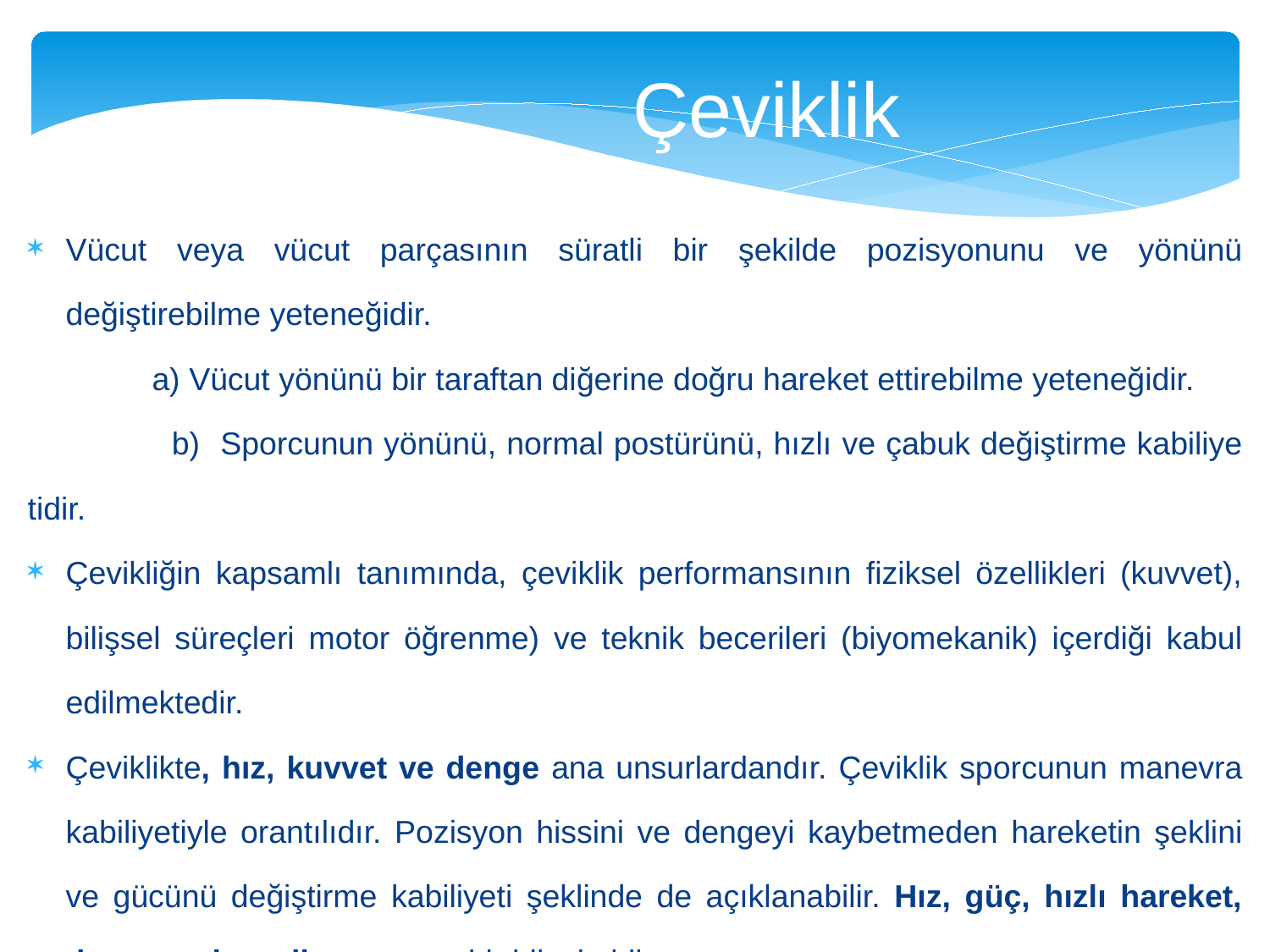

Çeviklik
Vücut veya vücut parçasının süratli bir şekilde pozisyonunu ve yönünü değiştirebilme yeteneğidir.
              a) Vücut yönünü bir taraftan di­ğerine doğru hareket ettirebilme yeteneğidir.
              b)  Sporcunun yönünü, nor­mal postürünü, hızlı ve çabuk değiştirme kabiliye­tidir.
Çevikliğin kapsamlı tanımında, çeviklik performansının fiziksel özellikleri (kuvvet), bilişsel süreçleri motor öğrenme) ve teknik becerileri (biyomekanik) içerdiği kabul edilmektedir.
Çeviklikte, hız, kuvvet ve denge ana unsurlardandır. Çeviklik spor­cunun manevra kabiliyetiyle orantılıdır. Pozisyon hissini ve dengeyi kaybetme­den hareketin şeklini ve gücünü değiştirme kabiliyeti şeklinde de açıklana­bilir. Hız, güç, hızlı hareket, denge ve koordinasyonun bir bileşimidir.